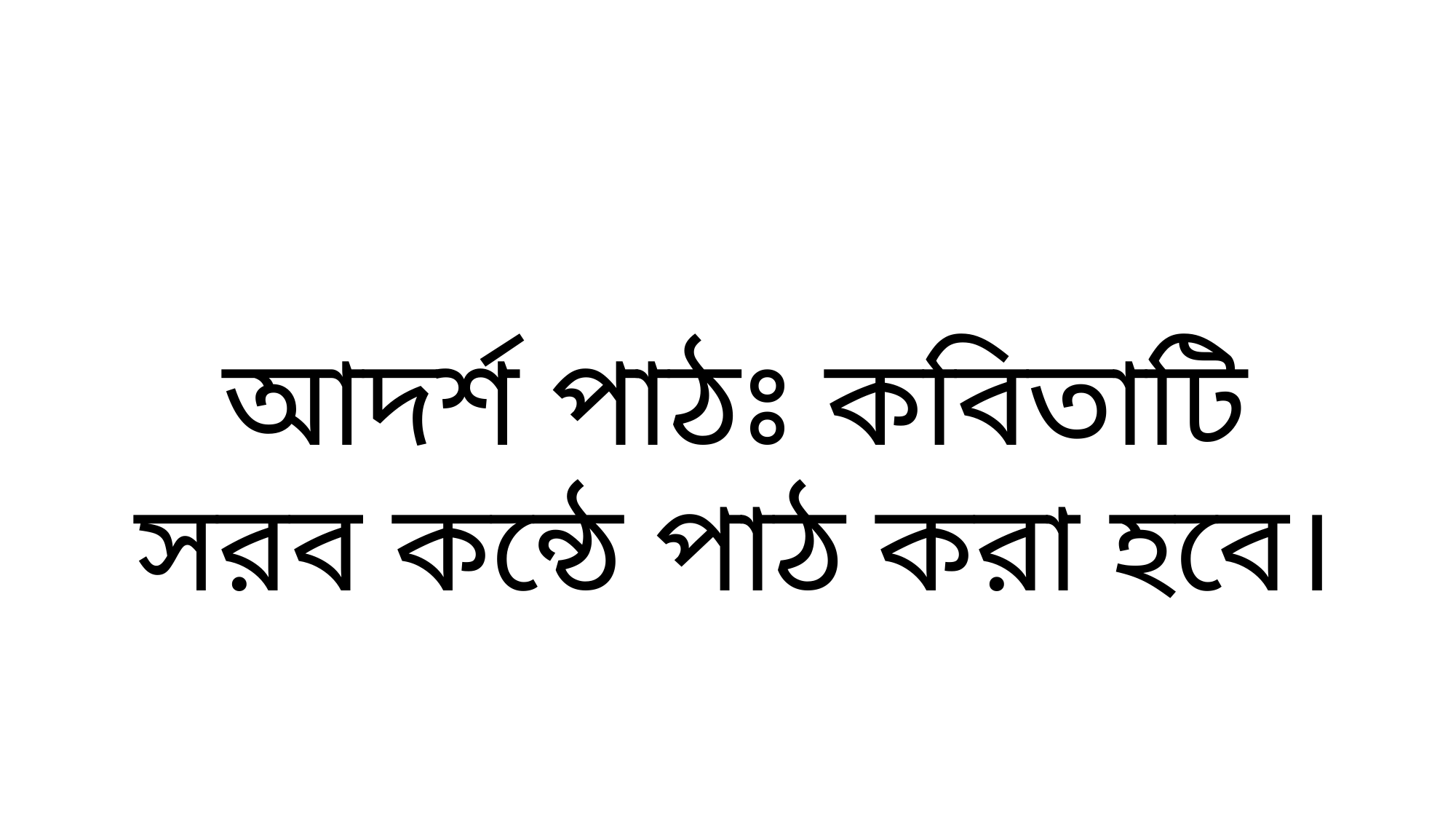

আদর্শ পাঠঃ কবিতাটি সরব কন্ঠে পাঠ করা হবে।